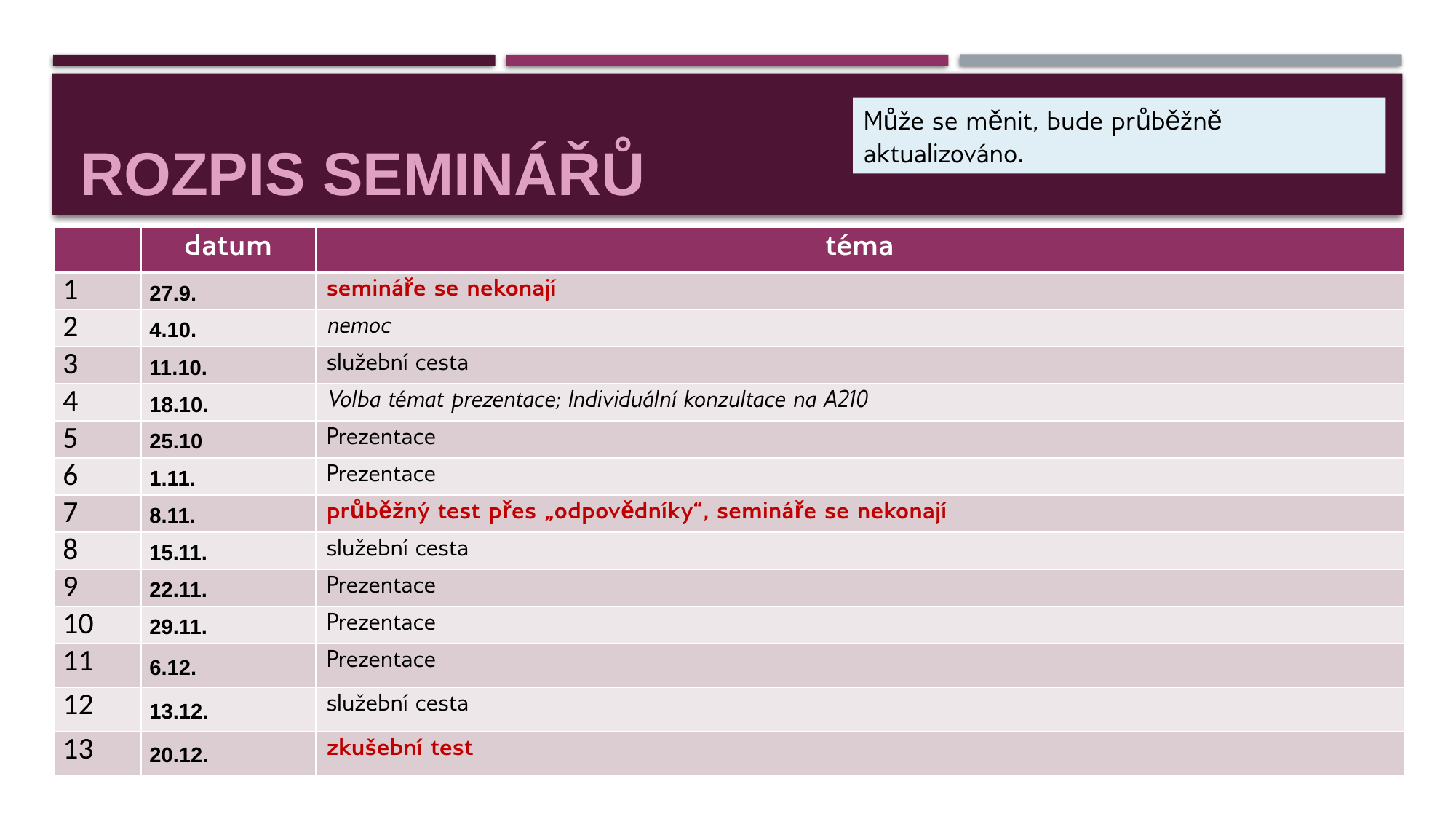

# ROZPIS seminářů
Může se měnit, bude průběžně aktualizováno.
|  | datum | téma |
| --- | --- | --- |
| 1 | 27.9. | semináře se nekonají |
| 2 | 4.10. | nemoc |
| 3 | 11.10. | služební cesta |
| 4 | 18.10. | Volba témat prezentace; Individuální konzultace na A210 |
| 5 | 25.10 | Prezentace |
| 6 | 1.11. | Prezentace |
| 7 | 8.11. | průběžný test přes „odpovědníky“, semináře se nekonají |
| 8 | 15.11. | služební cesta |
| 9 | 22.11. | Prezentace |
| 10 | 29.11. | Prezentace |
| 11 | 6.12. | Prezentace |
| 12 | 13.12. | služební cesta |
| 13 | 20.12. | zkušební test |

7